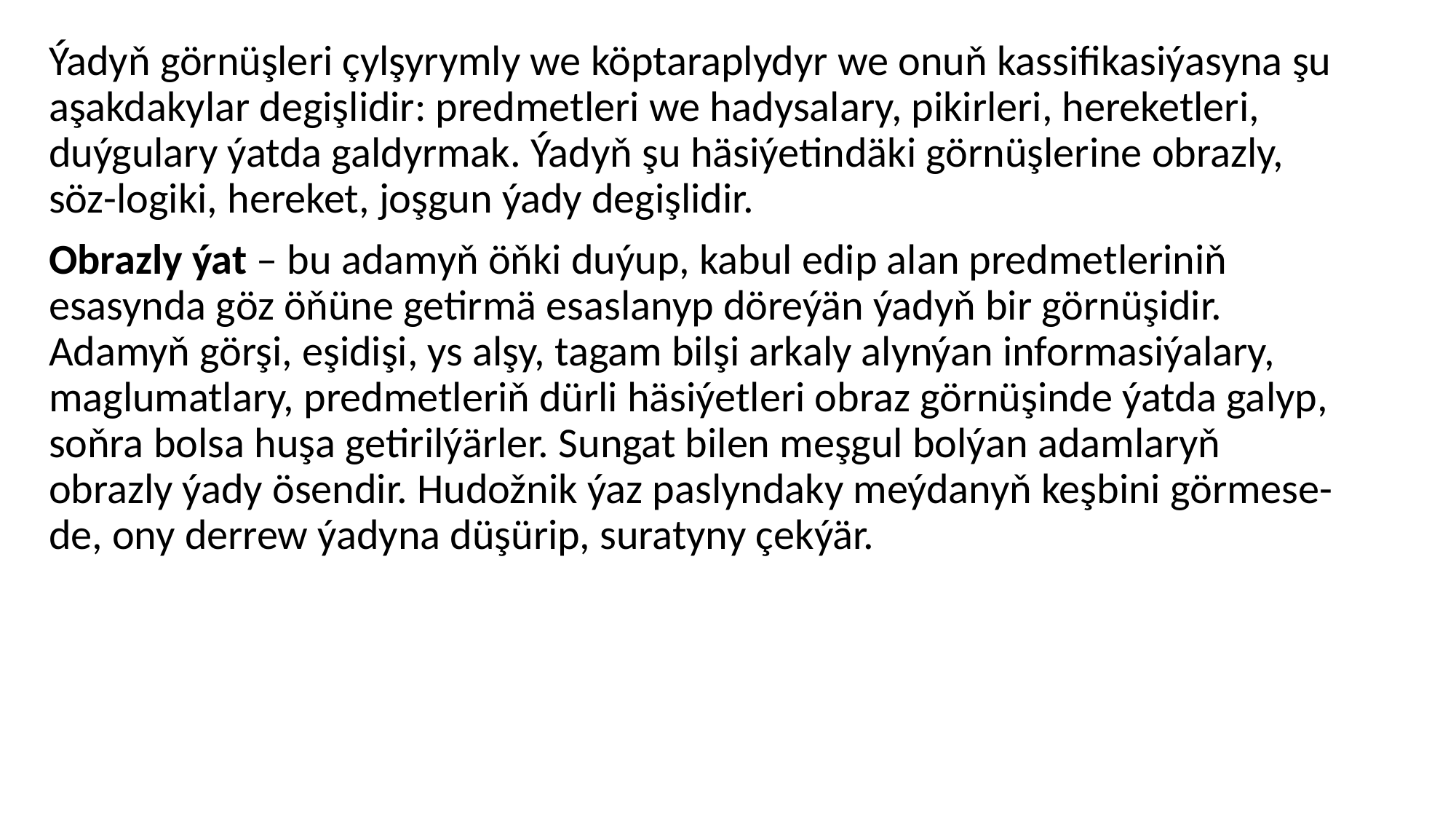

Ýadyň görnüşleri çylşyrymly we köptaraplydyr we onuň kassifikasiýasyna şu aşakdakylar degişlidir: predmetleri we hadysalary, pikirleri, hereketleri, duýgulary ýatda galdyrmak. Ýadyň şu häsiýetindäki görnüşlerine obrazly, söz-logiki, hereket, joşgun ýady degişlidir.
Obrazly ýat – bu adamyň öňki duýup, kabul edip alan predmetleriniň esasynda göz öňüne getirmä esaslanyp döreýän ýadyň bir görnüşidir. Adamyň görşi, eşidişi, ys alşy, tagam bilşi arkaly alynýan informasiýalary, maglumatlary, predmetleriň dürli häsiýetleri obraz görnüşinde ýatda galyp, soňra bolsa huşa getirilýärler. Sungat bilen meşgul bolýan adamlaryň obrazly ýady ösendir. Hudožnik ýaz paslyndaky meýdanyň keşbini görmese-de, ony derrew ýadyna düşürip, suratyny çekýär.